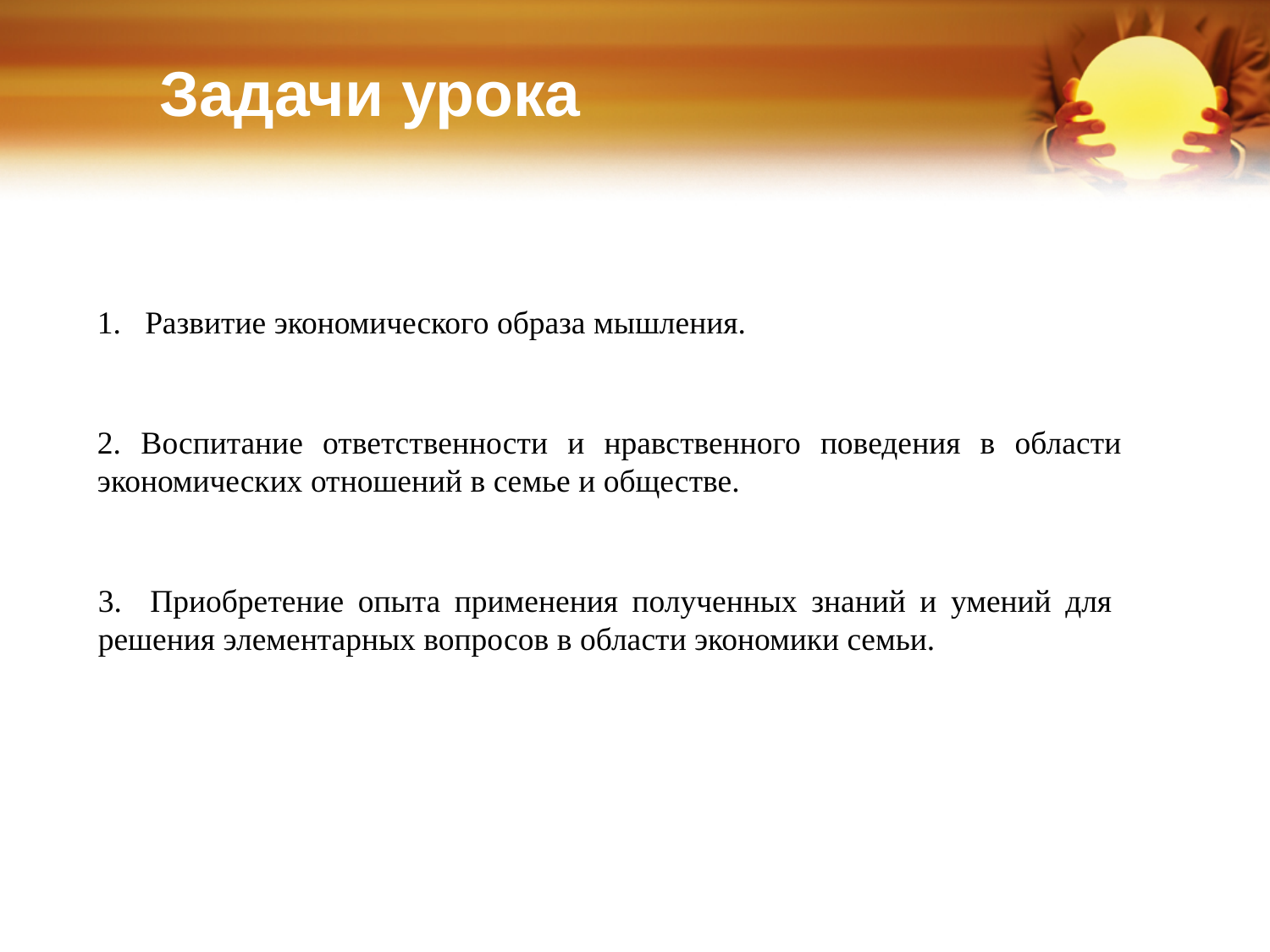

Задачи урока
Развитие экономического образа мышления.
2. Воспитание ответственности и нравственного поведения в области экономических отношений в семье и обществе.
3.  Приобретение опыта применения полученных знаний и умений для решения элементарных вопросов в области экономики семьи.